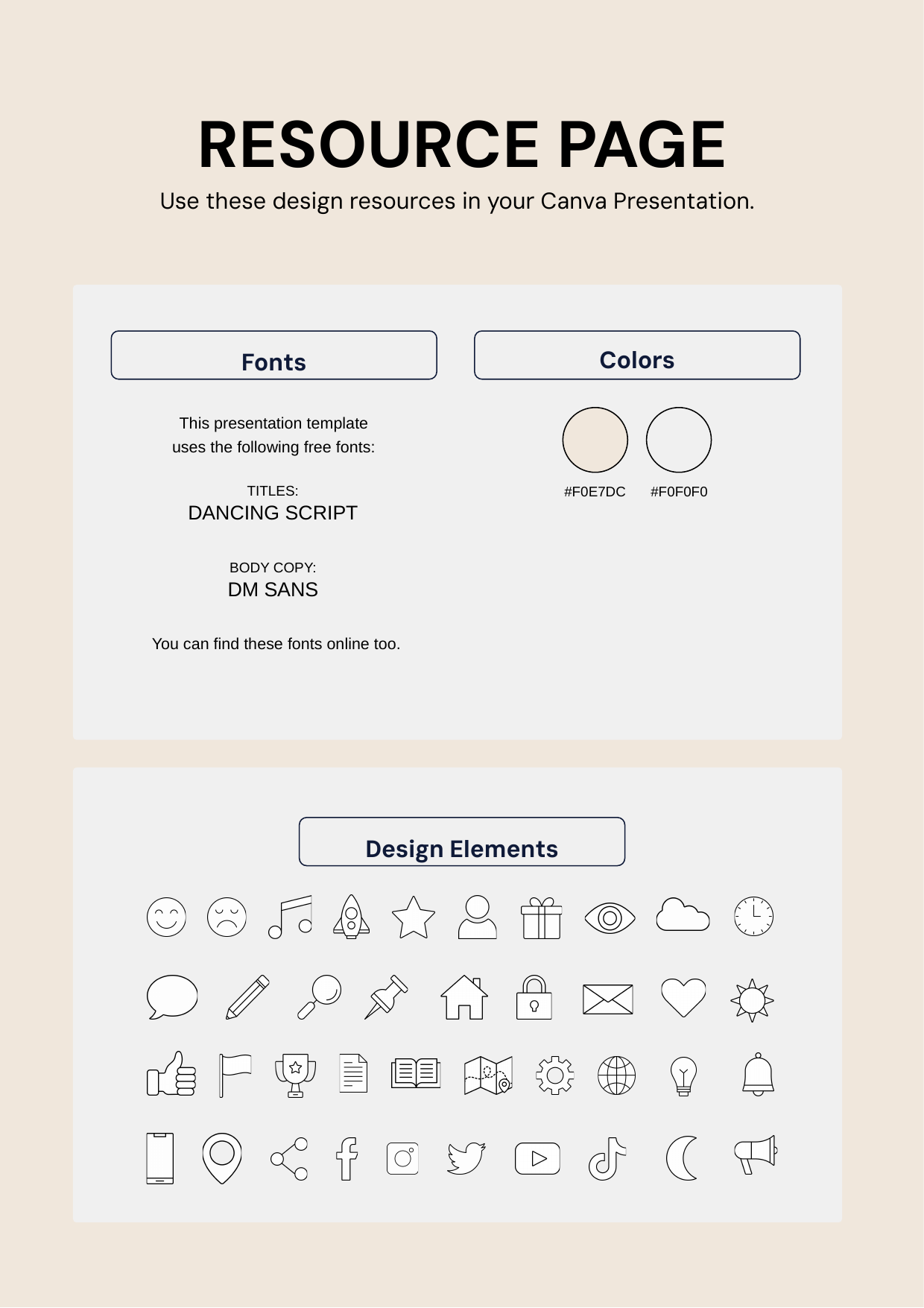

RESOURCE PAGE
Use these design resources in your Canva Presentation.

Colors
Fonts

This presentation template
uses the following free fonts:
TITLES:
DANCING SCRIPT

BODY COPY:
DM SANS

#F0E7DC
#F0F0F0
You can find these fonts online too.

Design Elements